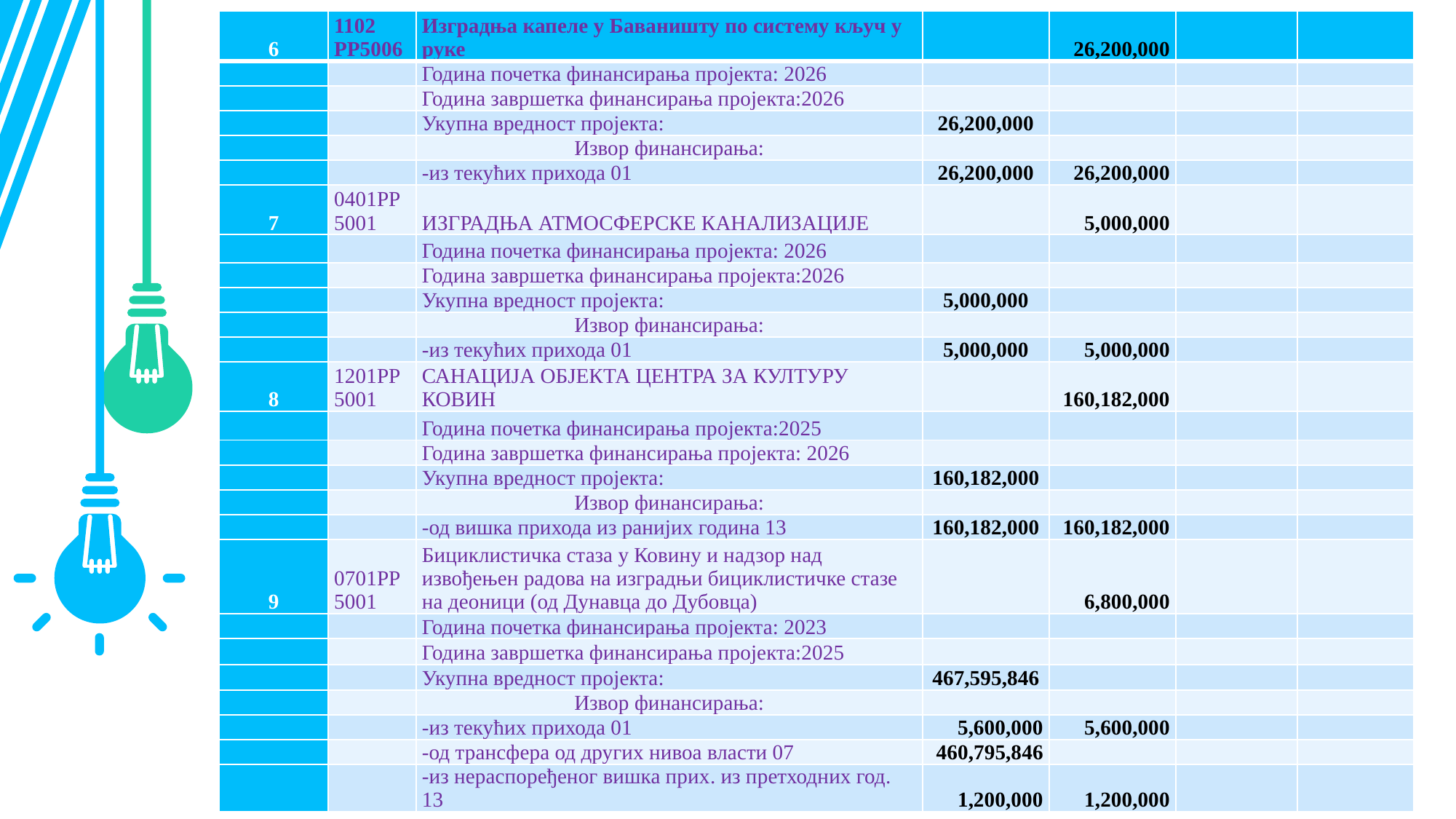

| 6 | 1102 PP5006 | Изградња капеле у Баваништу по систему кључ у руке |  | 26,200,000 |  |  |
| --- | --- | --- | --- | --- | --- | --- |
|  |  | Година почетка финансирања пројекта: 2026 |  |  |  |  |
|  |  | Година завршетка финансирања пројекта:2026 |  |  |  |  |
|  |  | Укупна вредност пројекта: | 26,200,000 |  |  |  |
|  |  | Извор финансирања: |  |  |  |  |
|  |  | -из текућих прихода 01 | 26,200,000 | 26,200,000 |  |  |
| 7 | 0401PP5001 | ИЗГРАДЊА АТМОСФЕРСКЕ КАНАЛИЗАЦИЈЕ |  | 5,000,000 |  |  |
|  |  | Година почетка финансирања пројекта: 2026 |  |  |  |  |
|  |  | Година завршетка финансирања пројекта:2026 |  |  |  |  |
|  |  | Укупна вредност пројекта: | 5,000,000 |  |  |  |
|  |  | Извор финансирања: |  |  |  |  |
|  |  | -из текућих прихода 01 | 5,000,000 | 5,000,000 |  |  |
| 8 | 1201PP5001 | САНАЦИЈА ОБЈЕКТА ЦЕНТРА ЗА КУЛТУРУ КОВИН |  | 160,182,000 |  |  |
|  |  | Година почетка финансирања пројекта:2025 |  |  |  |  |
|  |  | Година завршетка финансирања пројекта: 2026 |  |  |  |  |
|  |  | Укупна вредност пројекта: | 160,182,000 |  |  |  |
|  |  | Извор финансирања: |  |  |  |  |
|  |  | -од вишка прихода из ранијих година 13 | 160,182,000 | 160,182,000 |  |  |
| 9 | 0701PP5001 | Бициклистичка стаза у Ковину и надзор над извођењен радова на изградњи бициклистичке стазе на деоници (од Дунавца до Дубовца) |  | 6,800,000 |  |  |
|  |  | Година почетка финансирања пројекта: 2023 |  |  |  |  |
|  |  | Година завршетка финансирања пројекта:2025 |  |  |  |  |
|  |  | Укупна вредност пројекта: | 467,595,846 |  |  |  |
|  |  | Извор финансирања: |  |  |  |  |
|  |  | -из текућих прихода 01 | 5,600,000 | 5,600,000 |  |  |
|  |  | -од трансфера од других нивоа власти 07 | 460,795,846 |  |  |  |
|  |  | -из нераспоређеног вишка прих. из претходних год. 13 | 1,200,000 | 1,200,000 |  |  |